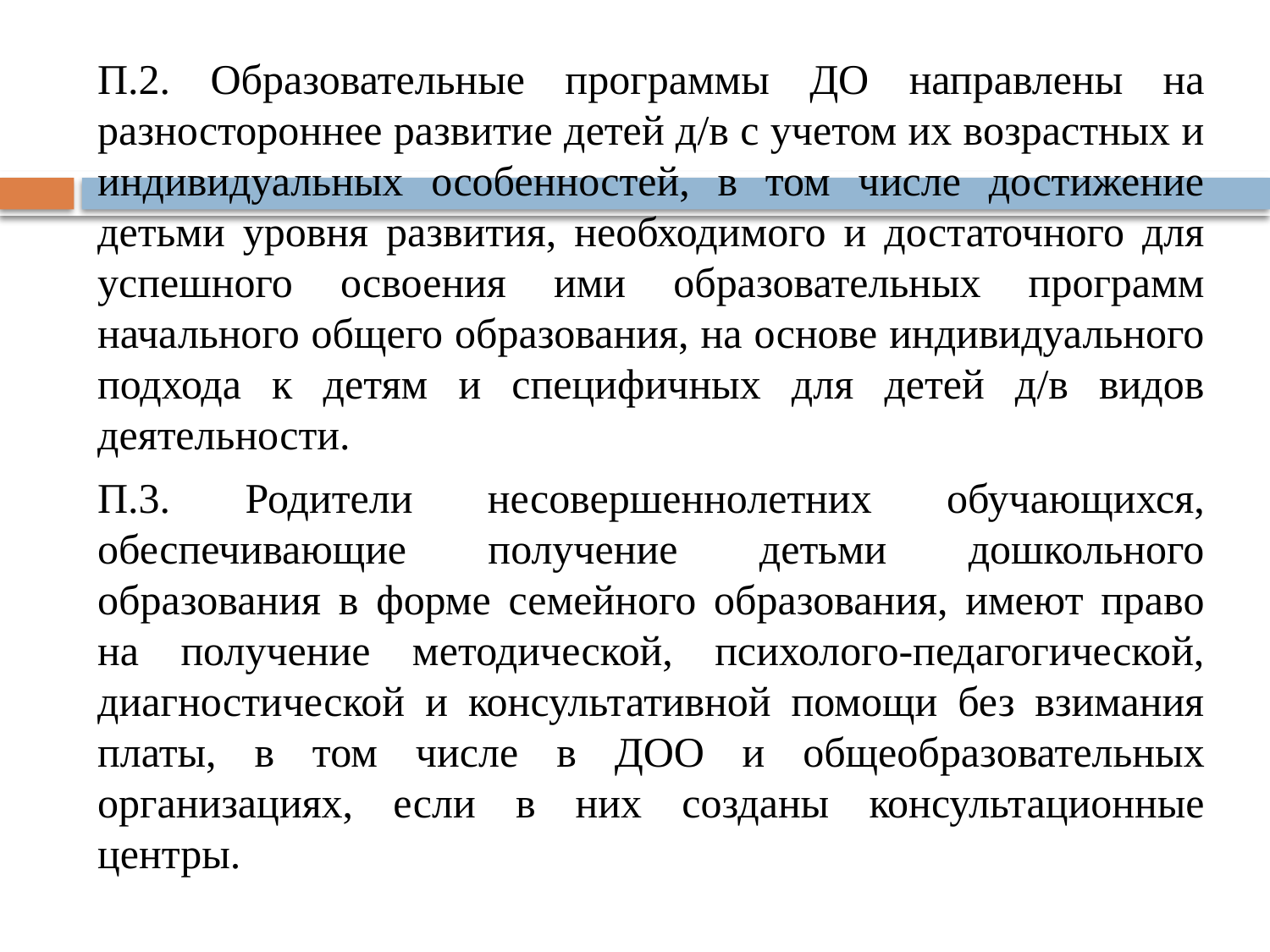

П.2. Образовательные программы ДО направлены на разностороннее развитие детей д/в с учетом их возрастных и индивидуальных особенностей, в том числе достижение детьми уровня развития, необходимого и достаточного для успешного освоения ими образовательных программ начального общего образования, на основе индивидуального подхода к детям и специфичных для детей д/в видов деятельности.
П.3. Родители несовершеннолетних обучающихся, обеспечивающие получение детьми дошкольного образования в форме семейного образования, имеют право на получение методической, психолого-педагогической, диагностической и консультативной помощи без взимания платы, в том числе в ДОО и общеобразовательных организациях, если в них созданы консультационные центры.